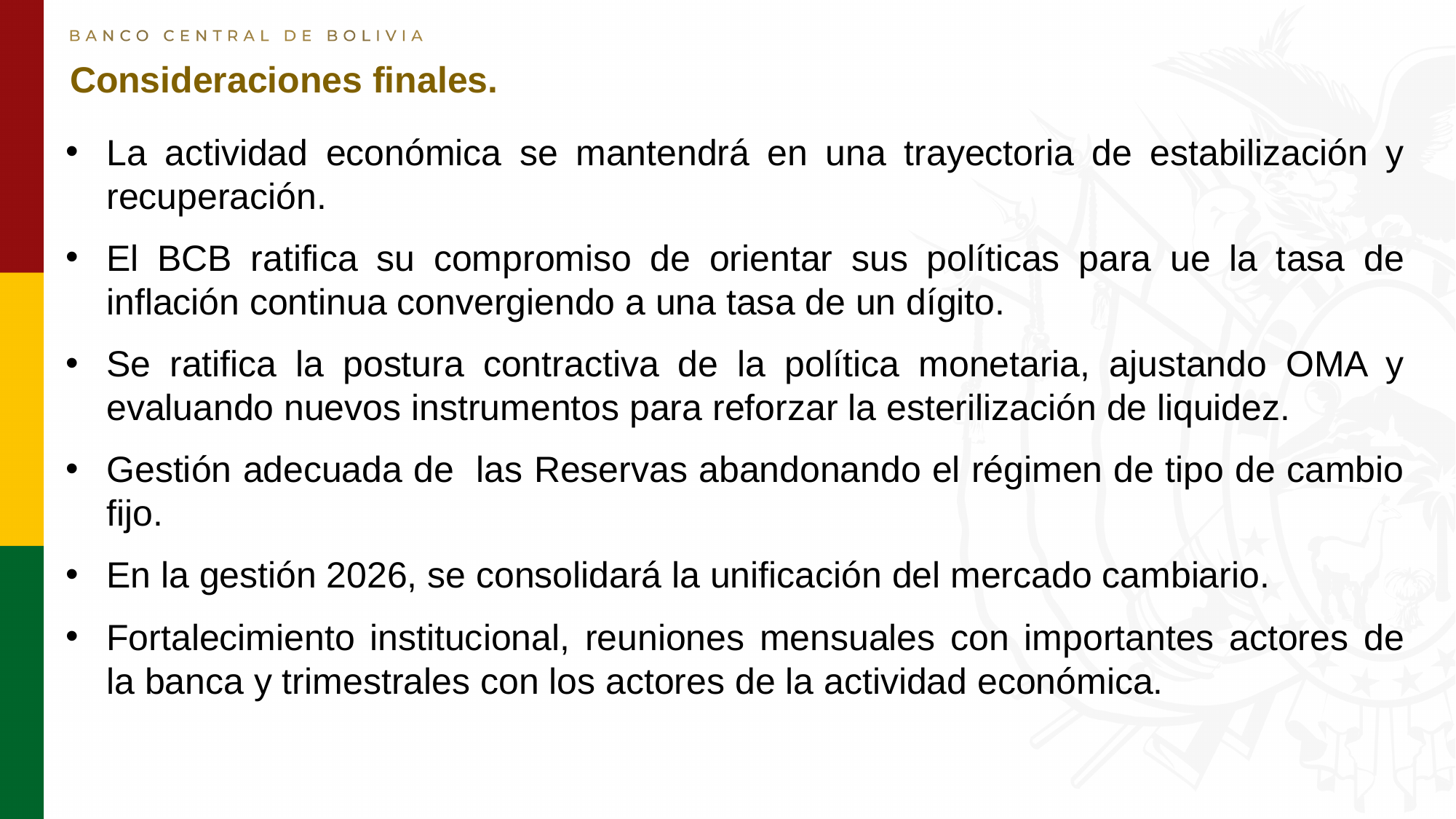

Consideraciones finales.
La actividad económica se mantendrá en una trayectoria de estabilización y recuperación.
El BCB ratifica su compromiso de orientar sus políticas para ue la tasa de inflación continua convergiendo a una tasa de un dígito.
Se ratifica la postura contractiva de la política monetaria, ajustando OMA y evaluando nuevos instrumentos para reforzar la esterilización de liquidez.
Gestión adecuada de  las Reservas abandonando el régimen de tipo de cambio fijo.
En la gestión 2026, se consolidará la unificación del mercado cambiario.
Fortalecimiento institucional, reuniones mensuales con importantes actores de la banca y trimestrales con los actores de la actividad económica.